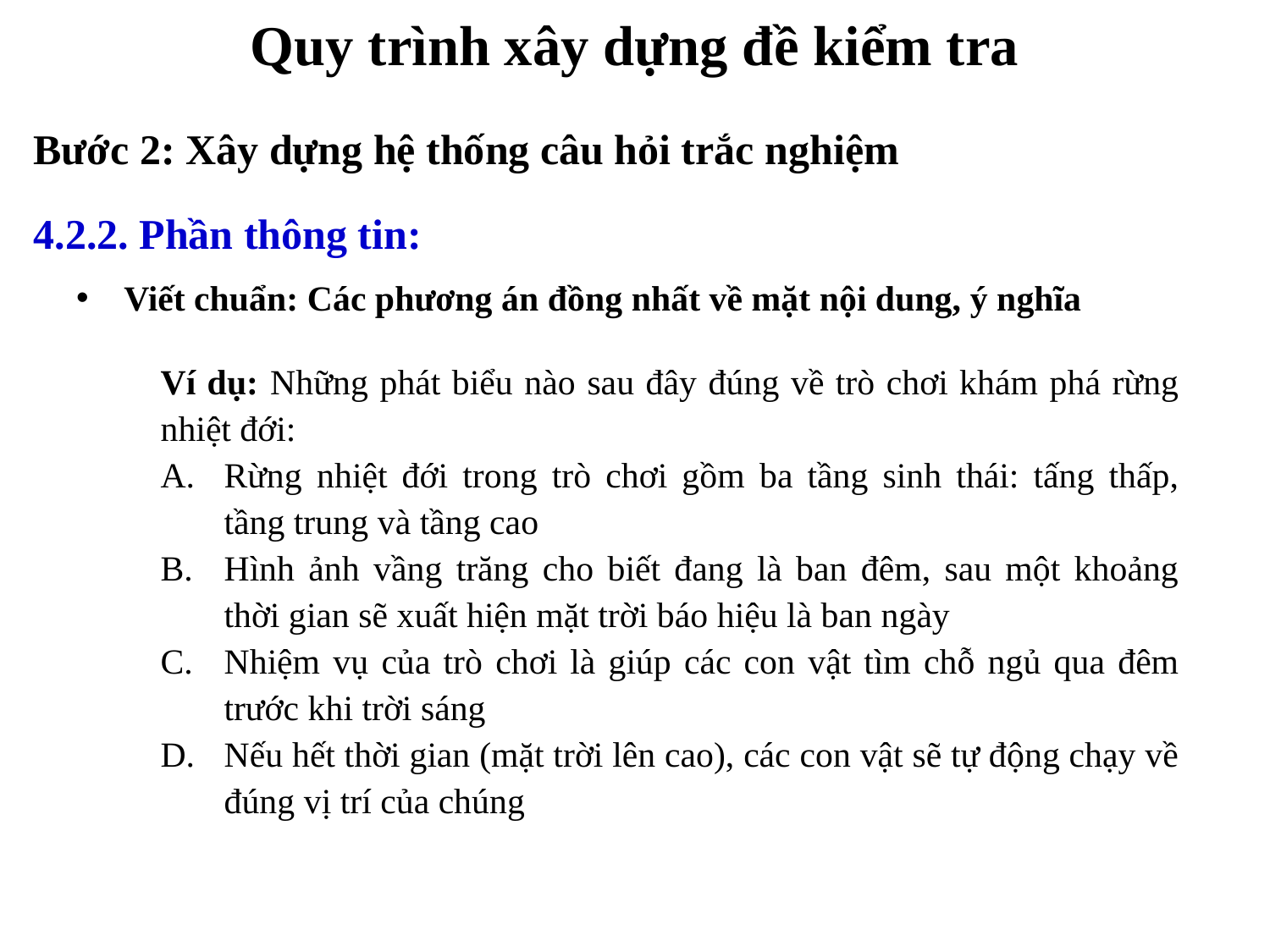

# Quy trình xây dựng đề kiểm tra
Bước 2: Xây dựng hệ thống câu hỏi trắc nghiệm
4.2.2. Phần thông tin:
Viết chuẩn: Các phương án đồng nhất về mặt nội dung, ý nghĩa
Ví dụ: Những phát biểu nào sau đây đúng về trò chơi khám phá rừng nhiệt đới:
Rừng nhiệt đới trong trò chơi gồm ba tầng sinh thái: tấng thấp, tầng trung và tầng cao
Hình ảnh vầng trăng cho biết đang là ban đêm, sau một khoảng thời gian sẽ xuất hiện mặt trời báo hiệu là ban ngày
Nhiệm vụ của trò chơi là giúp các con vật tìm chỗ ngủ qua đêm trước khi trời sáng
Nếu hết thời gian (mặt trời lên cao), các con vật sẽ tự động chạy về đúng vị trí của chúng